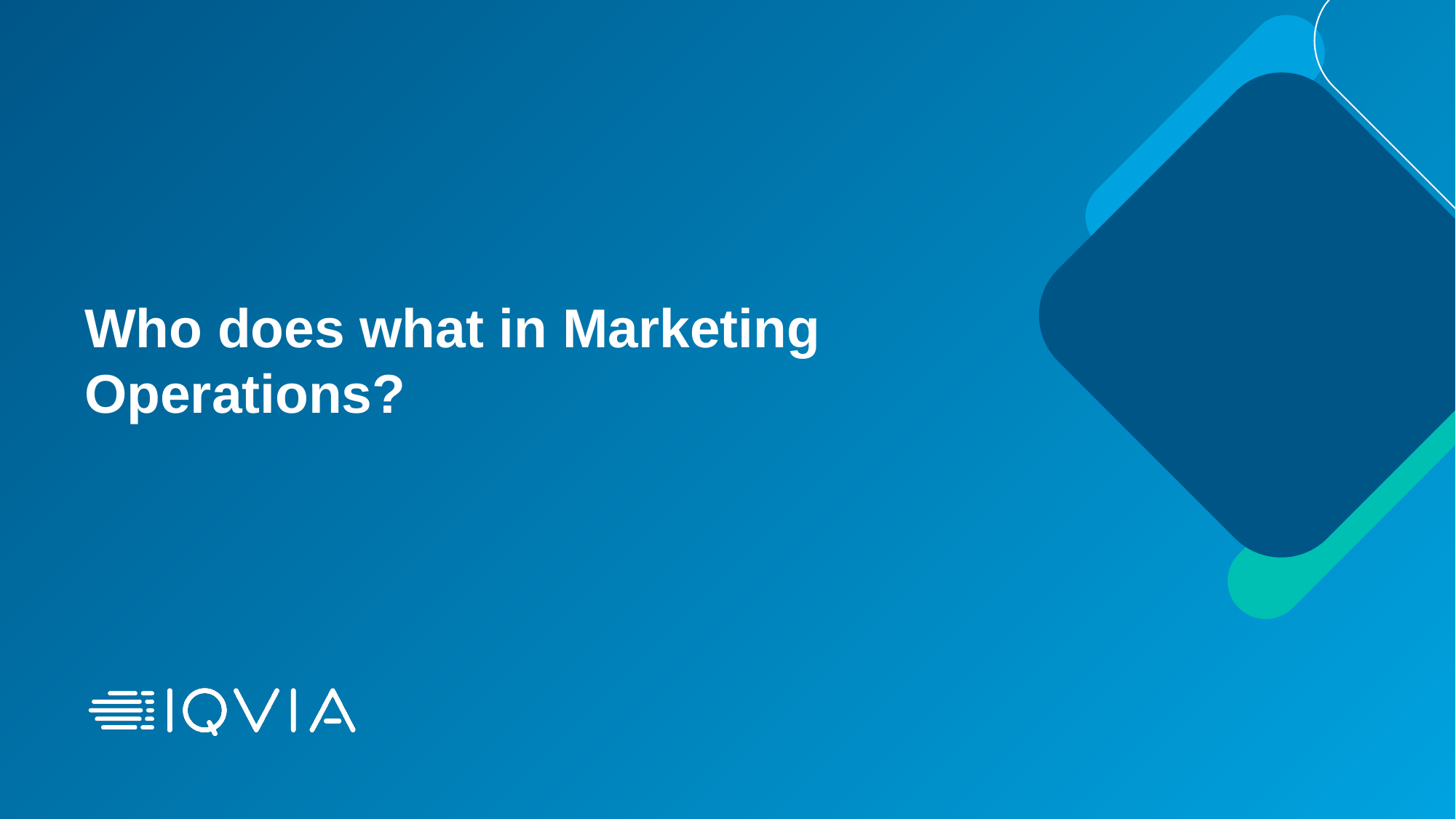

# Who does what in Marketing Operations?